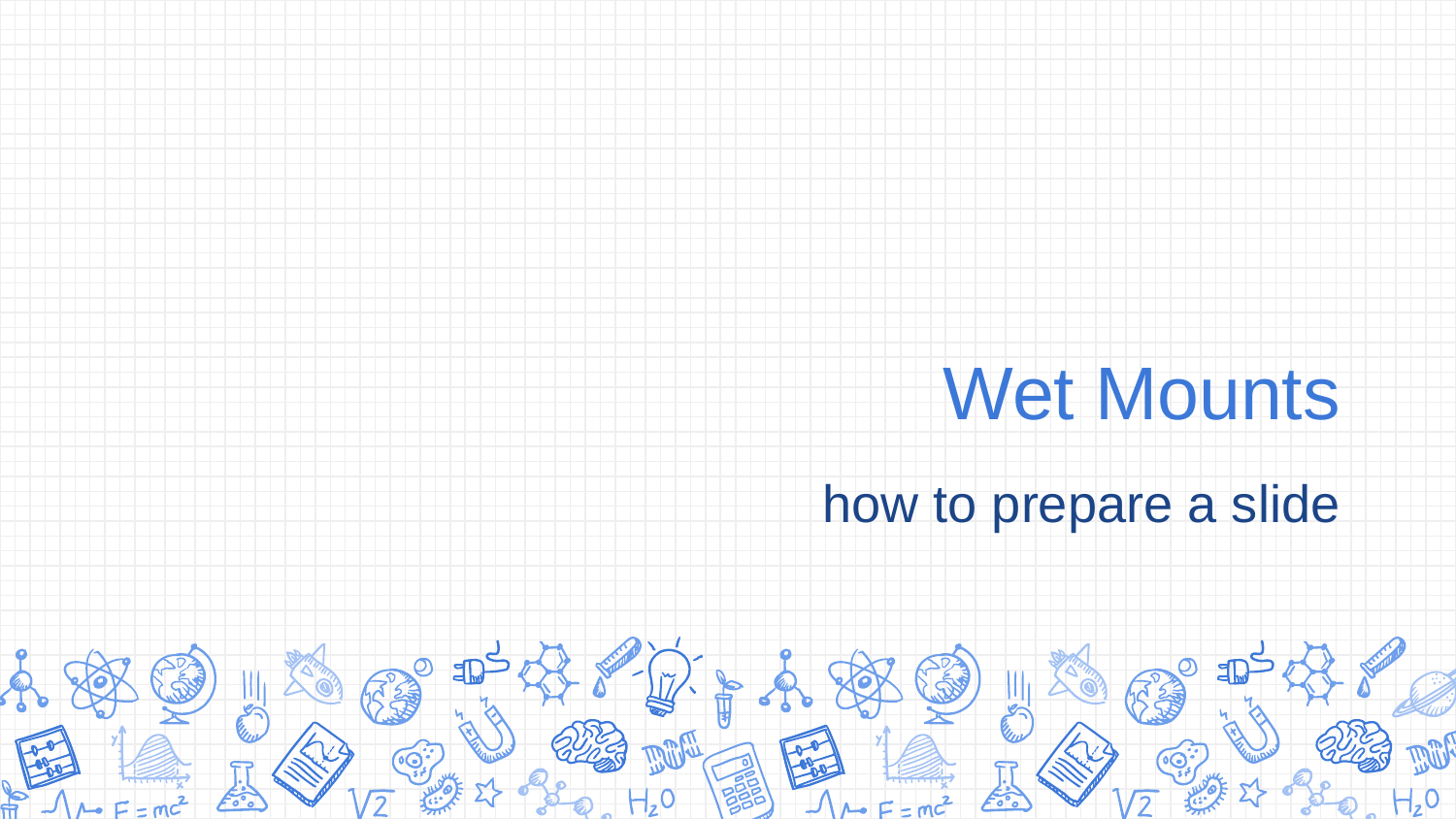

# Wet Mounts
how to prepare a slide